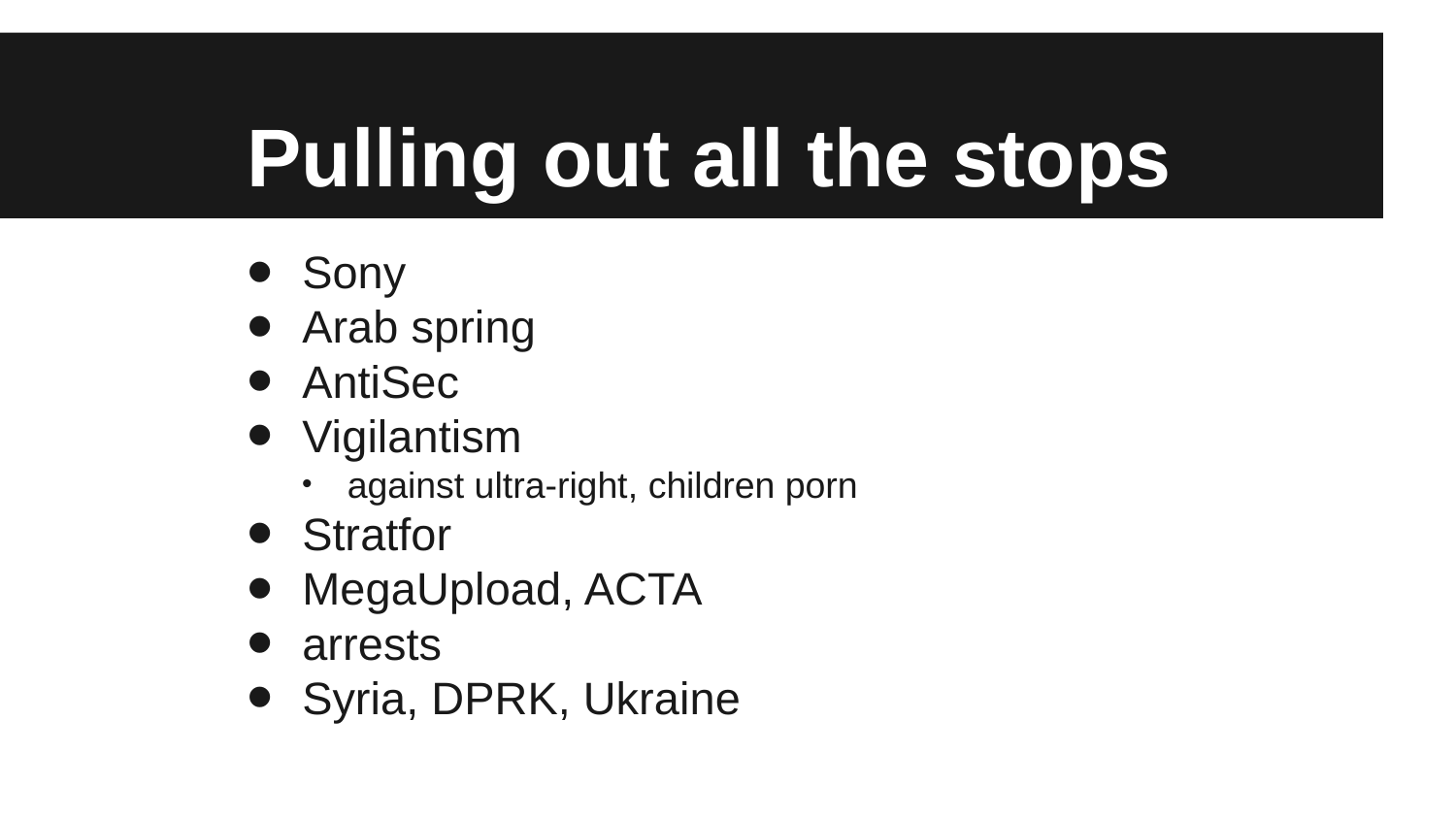

Pulling out all the stops
Sony
Arab spring
AntiSec
Vigilantism
against ultra-right, children porn
Stratfor
MegaUpload, ACTA
arrests
Syria, DPRK, Ukraine